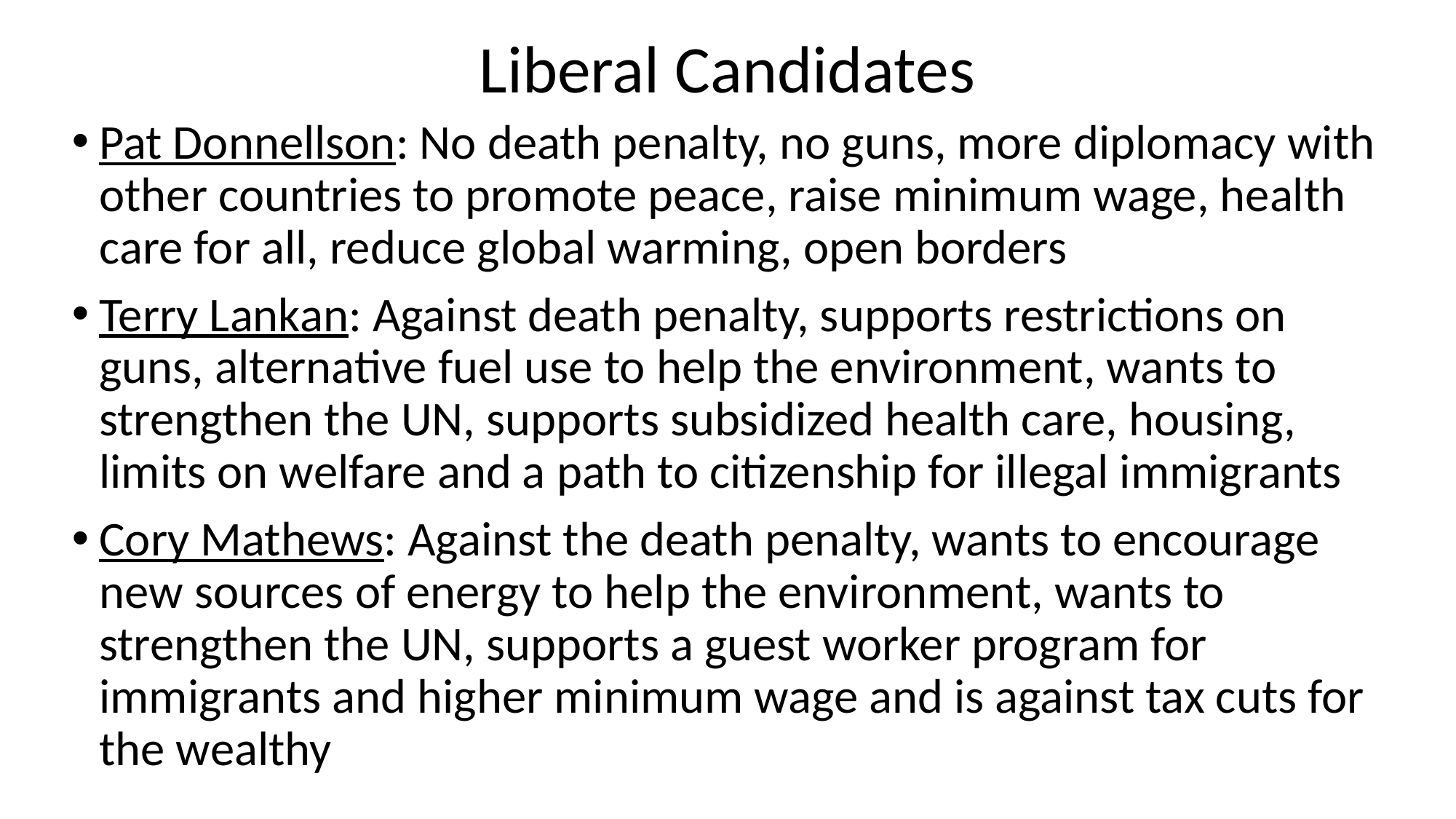

# Liberal Candidates
Pat Donnellson: No death penalty, no guns, more diplomacy with other countries to promote peace, raise minimum wage, health care for all, reduce global warming, open borders
Terry Lankan: Against death penalty, supports restrictions on guns, alternative fuel use to help the environment, wants to strengthen the UN, supports subsidized health care, housing, limits on welfare and a path to citizenship for illegal immigrants
Cory Mathews: Against the death penalty, wants to encourage new sources of energy to help the environment, wants to strengthen the UN, supports a guest worker program for immigrants and higher minimum wage and is against tax cuts for the wealthy